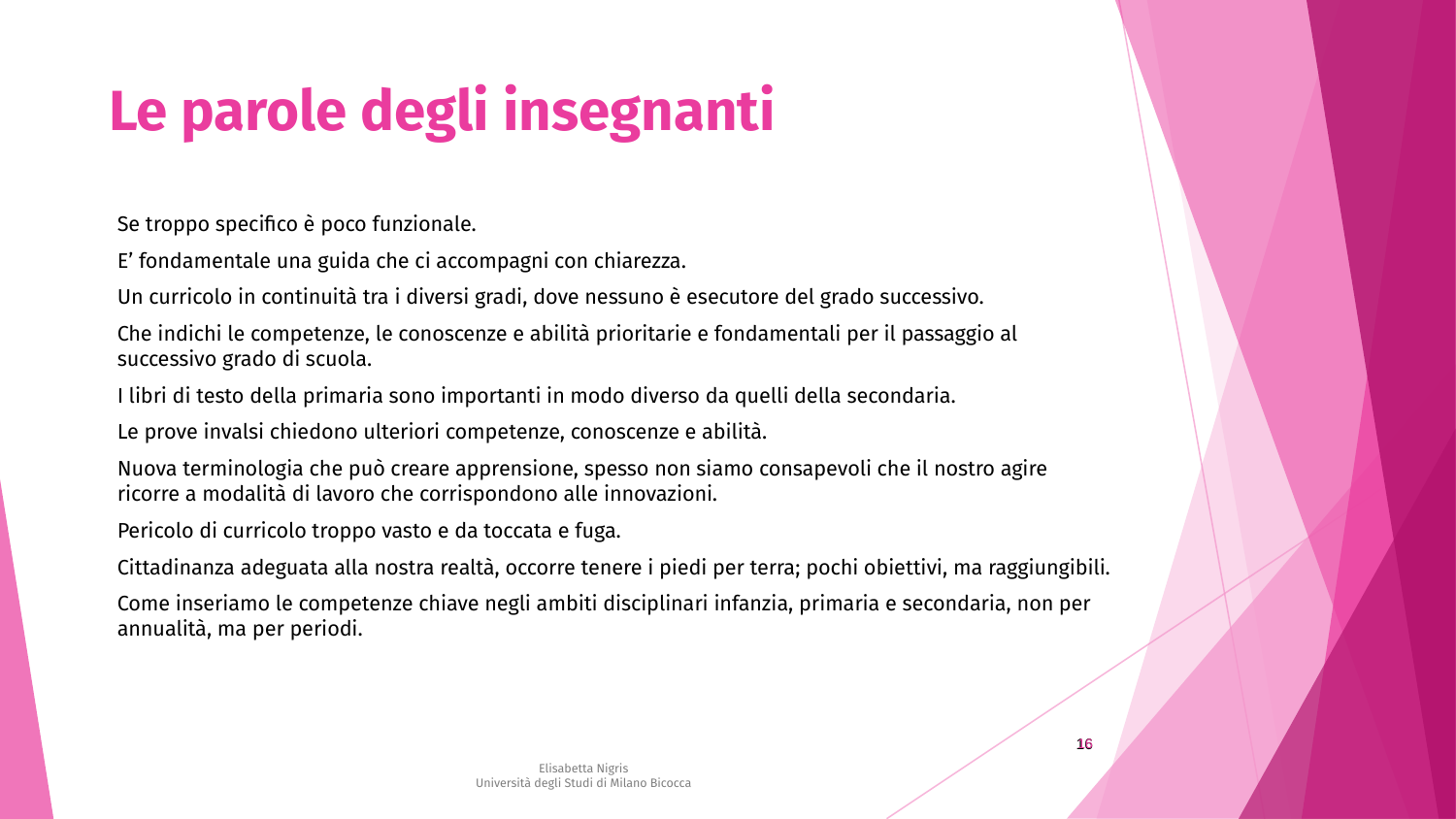

# Le parole degli insegnanti
Se troppo specifico è poco funzionale.
E’ fondamentale una guida che ci accompagni con chiarezza.
Un curricolo in continuità tra i diversi gradi, dove nessuno è esecutore del grado successivo.
Che indichi le competenze, le conoscenze e abilità prioritarie e fondamentali per il passaggio al successivo grado di scuola.
I libri di testo della primaria sono importanti in modo diverso da quelli della secondaria.
Le prove invalsi chiedono ulteriori competenze, conoscenze e abilità.
Nuova terminologia che può creare apprensione, spesso non siamo consapevoli che il nostro agire ricorre a modalità di lavoro che corrispondono alle innovazioni.
Pericolo di curricolo troppo vasto e da toccata e fuga.
Cittadinanza adeguata alla nostra realtà, occorre tenere i piedi per terra; pochi obiettivi, ma raggiungibili.
Come inseriamo le competenze chiave negli ambiti disciplinari infanzia, primaria e secondaria, non per annualità, ma per periodi.
16
16
Elisabetta Nigris
Università degli Studi di Milano Bicocca